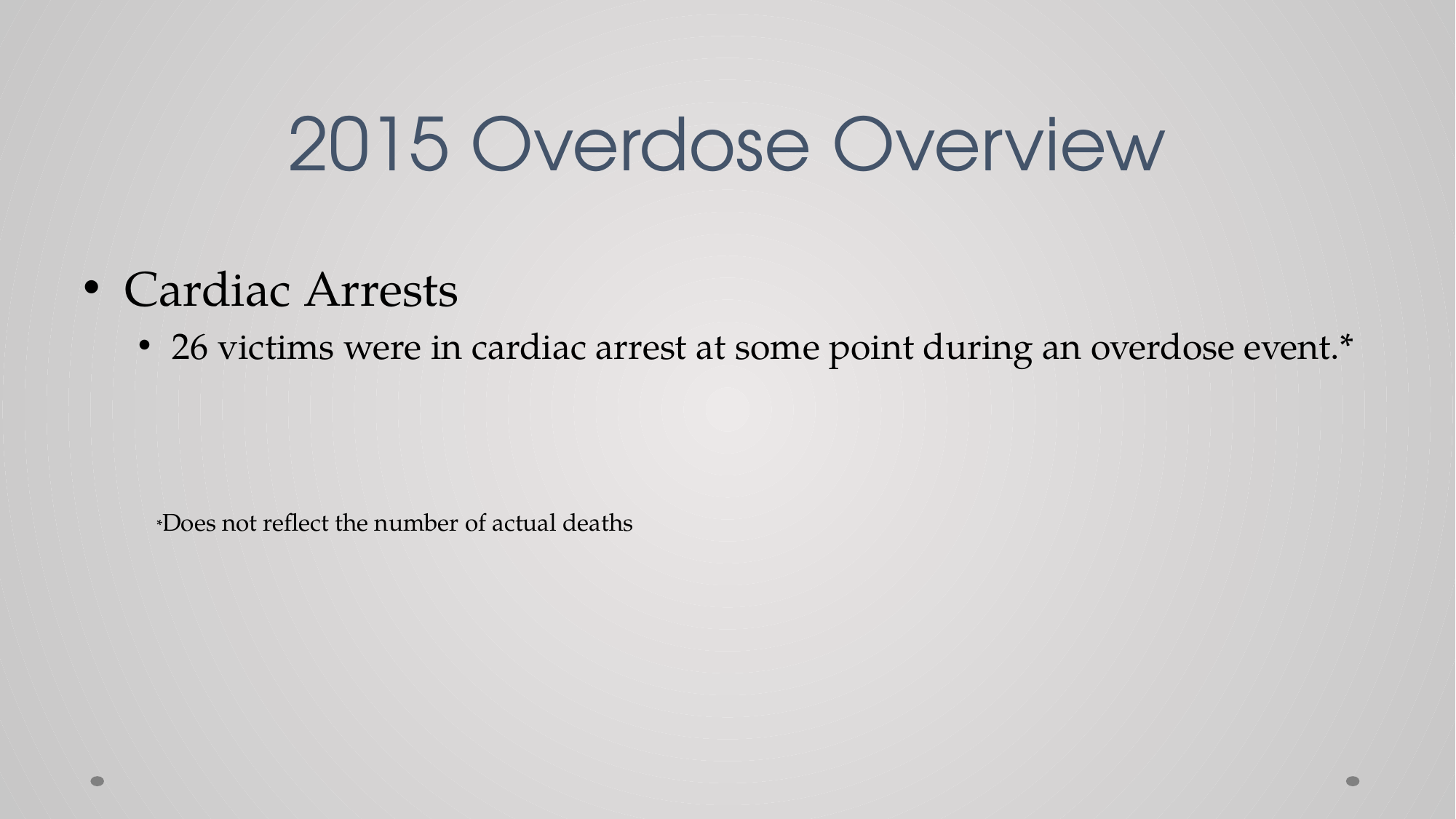

# 2015 Overdose Overview
Cardiac Arrests
26 victims were in cardiac arrest at some point during an overdose event.*

*Does not reflect the number of actual deaths